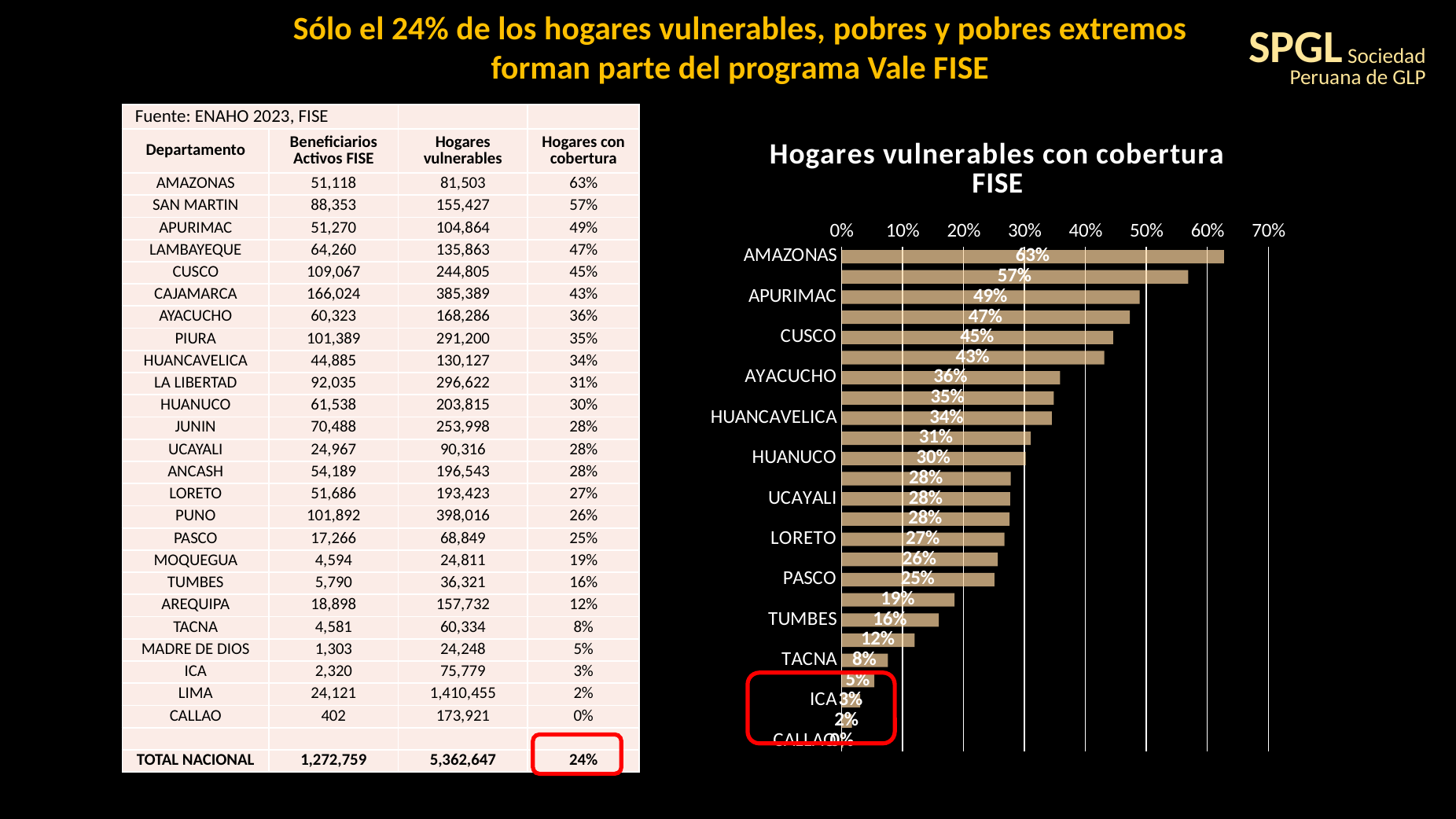

Sólo el 24% de los hogares vulnerables, pobres y pobres extremos
forman parte del programa Vale FISE
SPGL
Sociedad Peruana de GLP
| Fuente: ENAHO 2023, FISE |  |  |  |
| --- | --- | --- | --- |
| Departamento | Beneficiarios Activos FISE | Hogares vulnerables | Hogares con cobertura |
| AMAZONAS | 51,118 | 81,503 | 63% |
| SAN MARTIN | 88,353 | 155,427 | 57% |
| APURIMAC | 51,270 | 104,864 | 49% |
| LAMBAYEQUE | 64,260 | 135,863 | 47% |
| CUSCO | 109,067 | 244,805 | 45% |
| CAJAMARCA | 166,024 | 385,389 | 43% |
| AYACUCHO | 60,323 | 168,286 | 36% |
| PIURA | 101,389 | 291,200 | 35% |
| HUANCAVELICA | 44,885 | 130,127 | 34% |
| LA LIBERTAD | 92,035 | 296,622 | 31% |
| HUANUCO | 61,538 | 203,815 | 30% |
| JUNIN | 70,488 | 253,998 | 28% |
| UCAYALI | 24,967 | 90,316 | 28% |
| ANCASH | 54,189 | 196,543 | 28% |
| LORETO | 51,686 | 193,423 | 27% |
| PUNO | 101,892 | 398,016 | 26% |
| PASCO | 17,266 | 68,849 | 25% |
| MOQUEGUA | 4,594 | 24,811 | 19% |
| TUMBES | 5,790 | 36,321 | 16% |
| AREQUIPA | 18,898 | 157,732 | 12% |
| TACNA | 4,581 | 60,334 | 8% |
| MADRE DE DIOS | 1,303 | 24,248 | 5% |
| ICA | 2,320 | 75,779 | 3% |
| LIMA | 24,121 | 1,410,455 | 2% |
| CALLAO | 402 | 173,921 | 0% |
|  |  |  |  |
| TOTAL NACIONAL | 1,272,759 | 5,362,647 | 24% |

### Chart: Hogares vulnerables con cobertura FISE

| Category | Hogares con cobertura |
|---|---|
| AMAZONAS | 0.6271916371176521 |
| SAN MARTIN | 0.5684533575247543 |
| APURIMAC | 0.48891898077509915 |
| LAMBAYEQUE | 0.47297645422226803 |
| CUSCO | 0.44552603092257104 |
| CAJAMARCA | 0.43079589713250765 |
| AYACUCHO | 0.35845524880263363 |
| PIURA | 0.348176510989011 |
| HUANCAVELICA | 0.34493225848594067 |
| LA LIBERTAD | 0.3102770529495452 |
| HUANUCO | 0.30193067242352134 |
| JUNIN | 0.2775139961731982 |
| UCAYALI | 0.2764404978076974 |
| ANCASH | 0.27571065873625616 |
| LORETO | 0.2672174457019072 |
| PUNO | 0.2559997588036662 |
| PASCO | 0.2507806939824834 |
| MOQUEGUA | 0.18515980814961105 |
| TUMBES | 0.15941191046502023 |
| AREQUIPA | 0.11981081835011285 |
| TACNA | 0.07592733781947161 |
| MADRE DE DIOS | 0.05373639063015506 |
| ICA | 0.03061534198128769 |
| LIMA | 0.017101573605680435 |
| CALLAO | 0.0023113942537128927 |